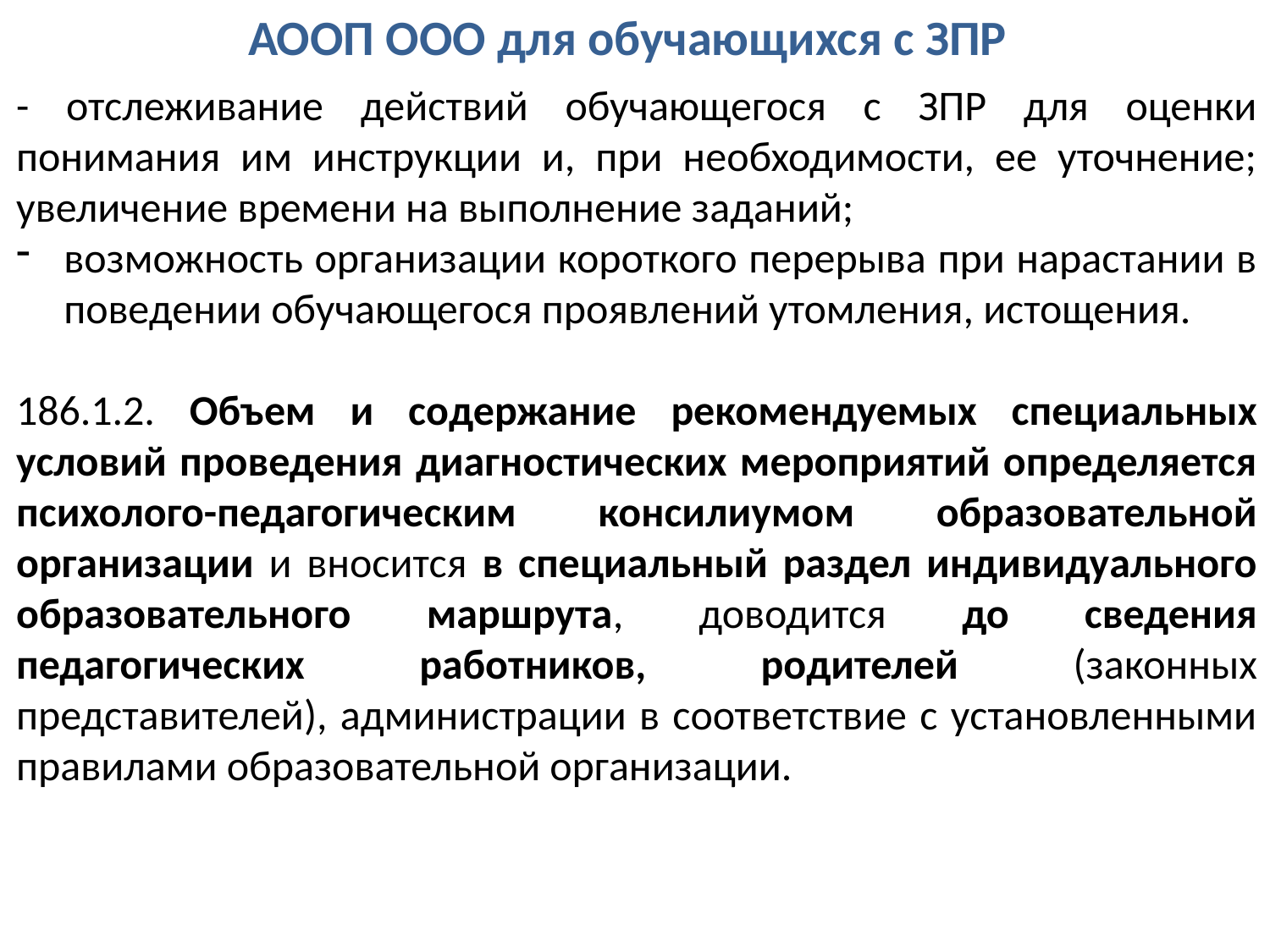

АООП ООО для обучающихся с ЗПР
- отслеживание действий обучающегося с ЗПР для оценки понимания им инструкции и, при необходимости, ее уточнение; увеличение времени на выполнение заданий;
возможность организации короткого перерыва при нарастании в поведении обучающегося проявлений утомления, истощения.

186.1.2. Объем и содержание рекомендуемых специальных условий проведения диагностических мероприятий определяется психолого-педагогическим консилиумом образовательной организации и вносится в специальный раздел индивидуального образовательного маршрута, доводится до сведения педагогических работников, родителей (законных представителей), администрации в соответствие с установленными правилами образовательной организации.